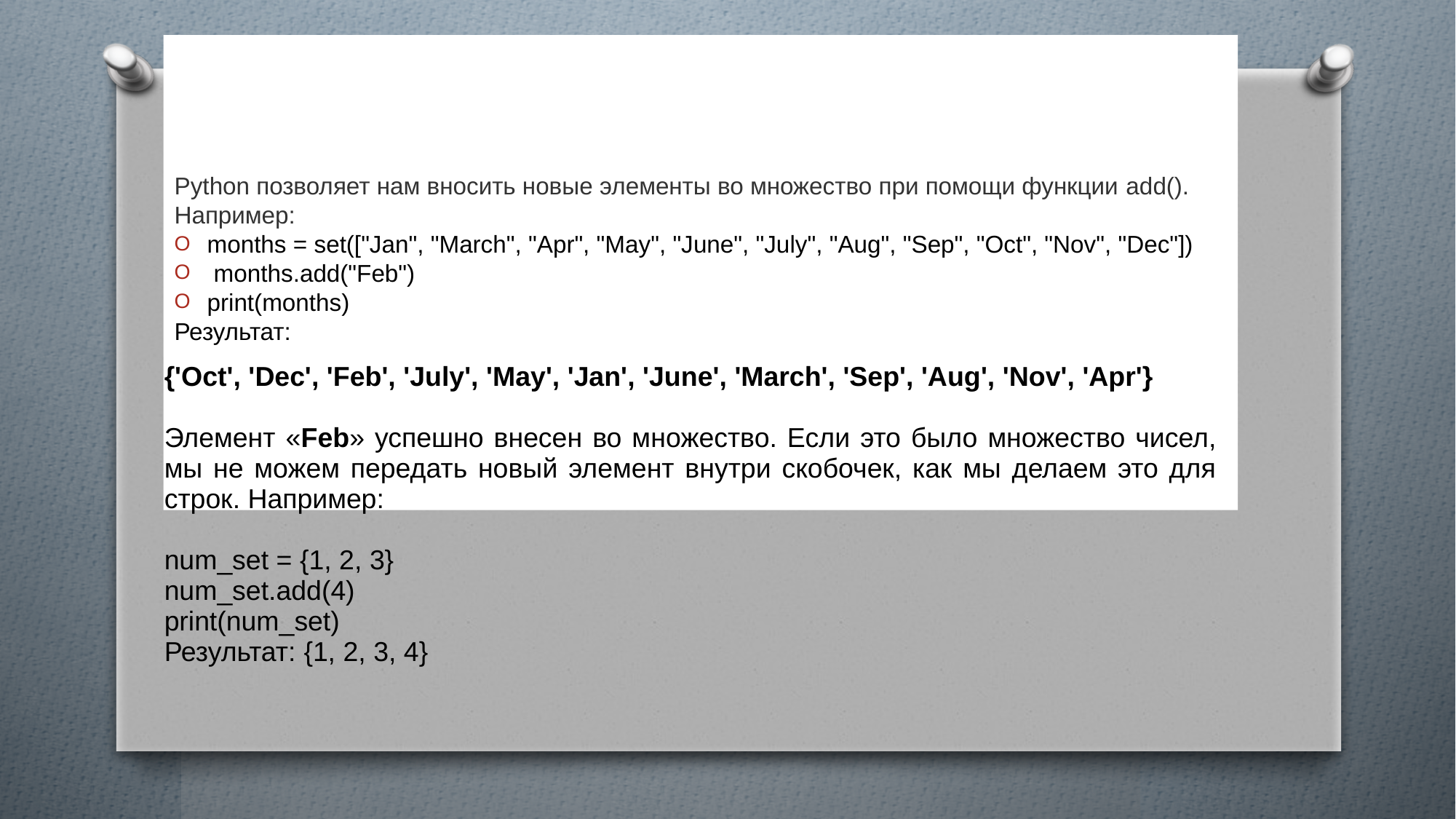

# Добавление элементов во множество
Python позволяет нам вносить новые элементы во множество при помощи функции add(). Например:
months = set(["Jan", "March", "Apr", "May", "June", "July", "Aug", "Sep", "Oct", "Nov", "Dec"])
 months.add("Feb")
print(months)
Результат:

| {'Oct', 'Dec', 'Feb', 'July', 'May', 'Jan', 'June', 'March', 'Sep', 'Aug', 'Nov', 'Apr'} Элемент «Feb» успешно внесен во множество. Если это было множество чисел, мы не можем передать новый элемент внутри скобочек, как мы делаем это для строк. Например: num\_set = {1, 2, 3}   num\_set.add(4)   print(num\_set) Результат: {1, 2, 3, 4} |
| --- |